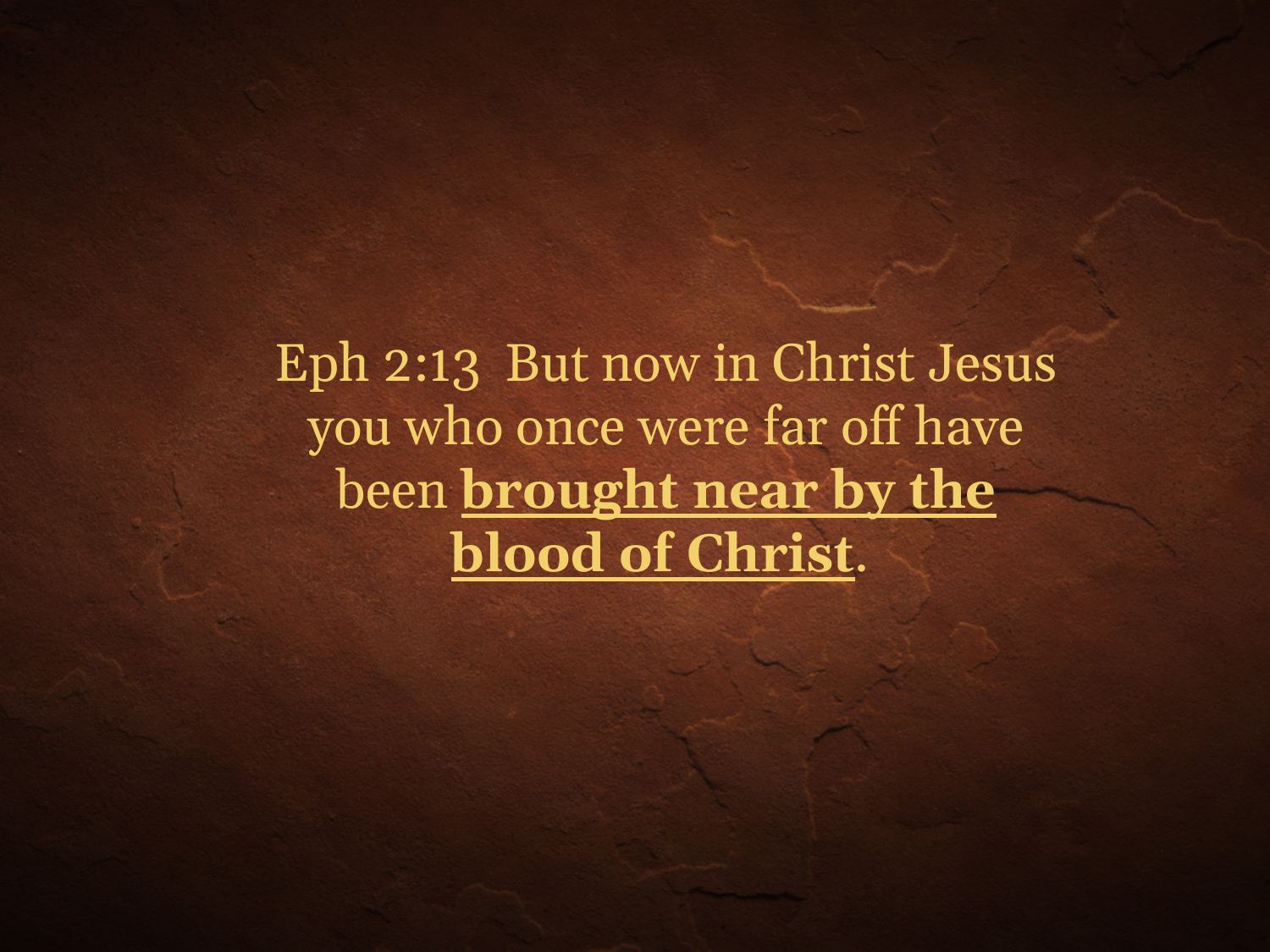

Eph 2:13  But now in Christ Jesus you who once were far off have been brought near by the blood of Christ.